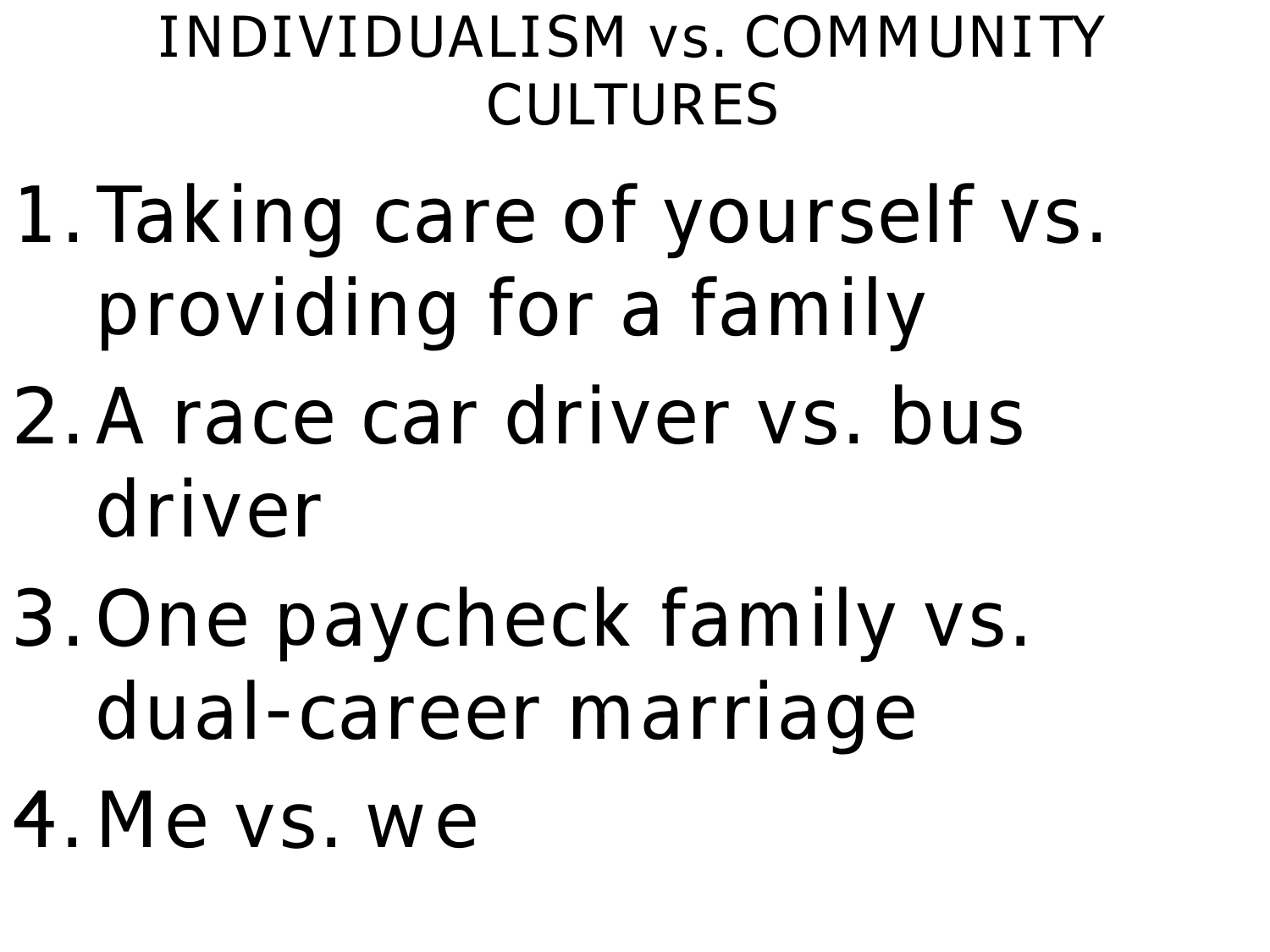

# INDIVIDUALISM vs. COMMUNITY CULTURES
Taking care of yourself vs. providing for a family
A race car driver vs. bus driver
One paycheck family vs. dual-career marriage
Me vs. we